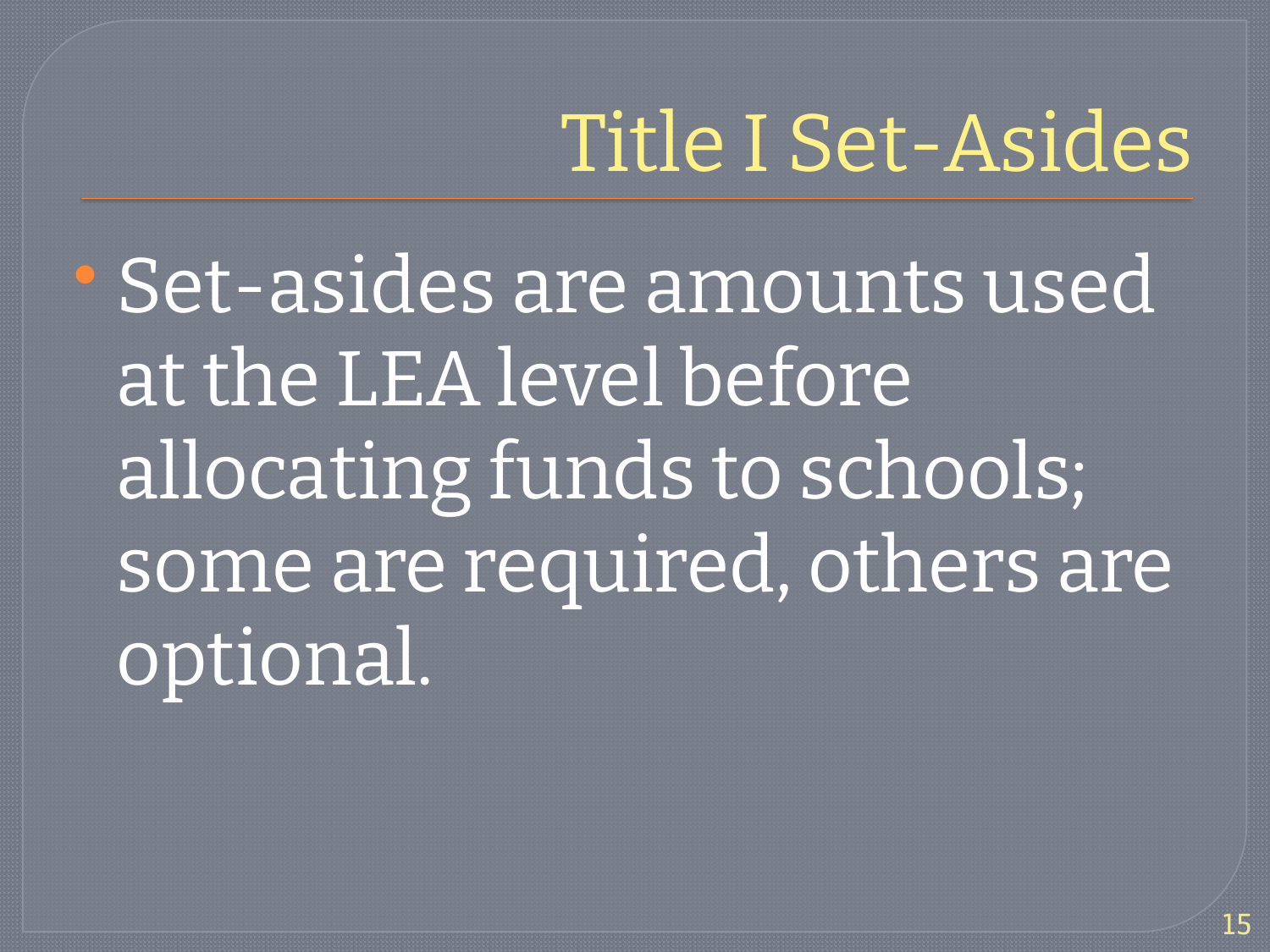

# Title I Set-Asides
Set-asides are amounts used at the LEA level before allocating funds to schools; some are required, others are optional.

15